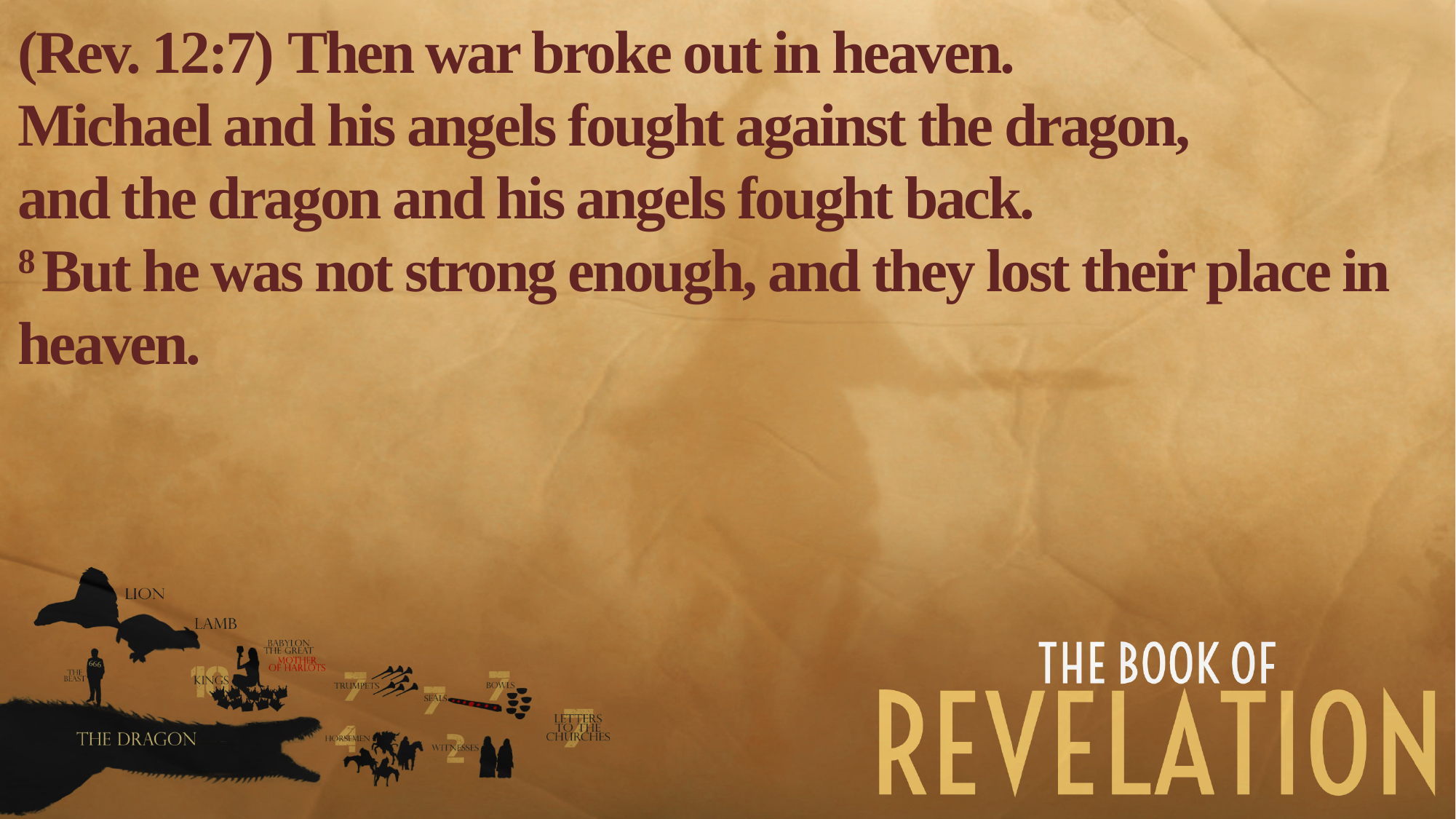

(Rev. 12:7) Then war broke out in heaven.
Michael and his angels fought against the dragon,
and the dragon and his angels fought back.
8 But he was not strong enough, and they lost their place in heaven.